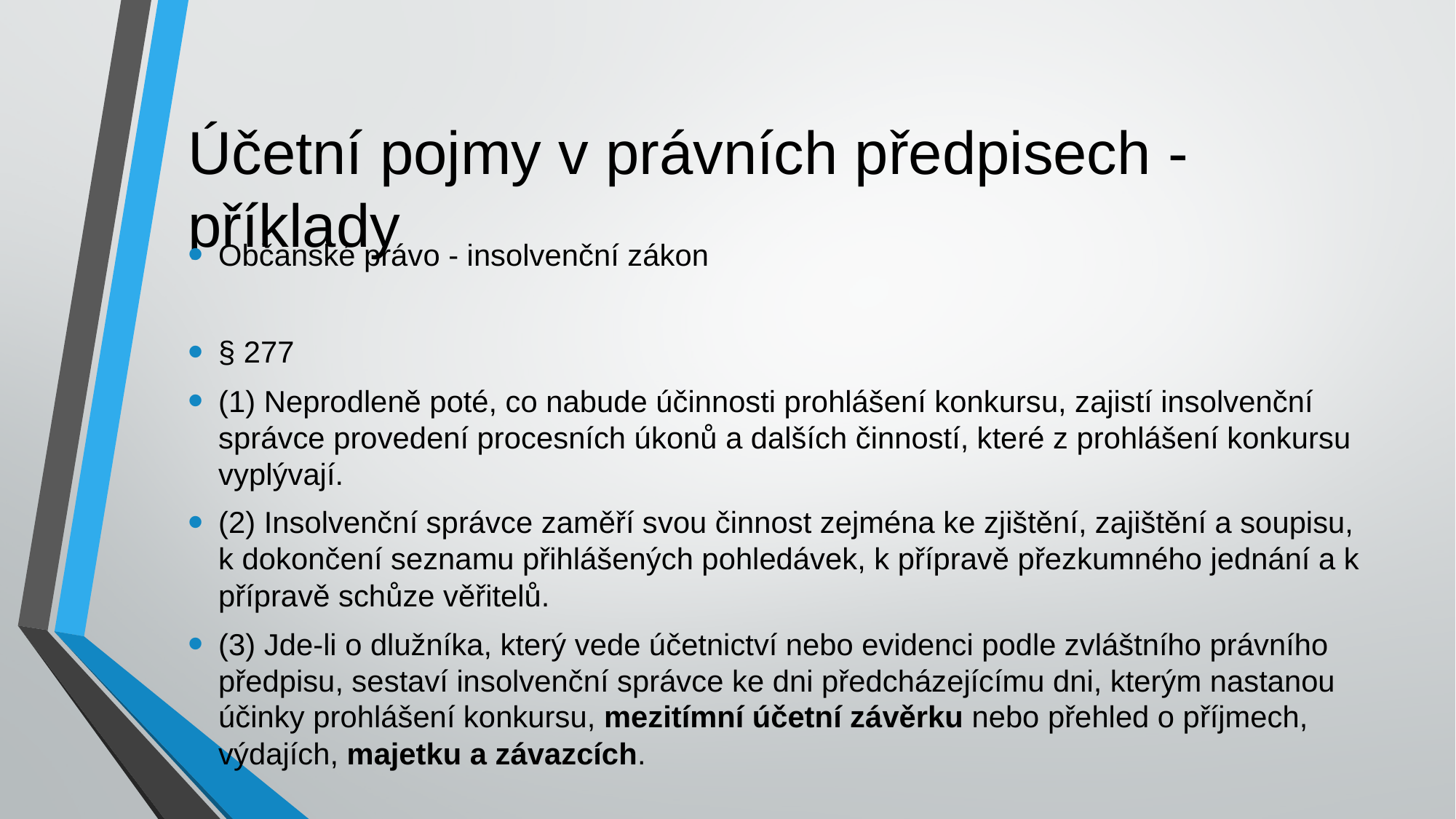

# Účetní pojmy v právních předpisech - příklady
Občanské právo - insolvenční zákon

§ 277
(1) Neprodleně poté, co nabude účinnosti prohlášení konkursu, zajistí insolvenční správce provedení procesních úkonů a dalších činností, které z prohlášení konkursu vyplývají.
(2) Insolvenční správce zaměří svou činnost zejména ke zjištění, zajištění a soupisu, k dokončení seznamu přihlášených pohledávek, k přípravě přezkumného jednání a k přípravě schůze věřitelů.
(3) Jde-li o dlužníka, který vede účetnictví nebo evidenci podle zvláštního právního předpisu, sestaví insolvenční správce ke dni předcházejícímu dni, kterým nastanou účinky prohlášení konkursu, mezitímní účetní závěrku nebo přehled o příjmech, výdajích, majetku a závazcích.